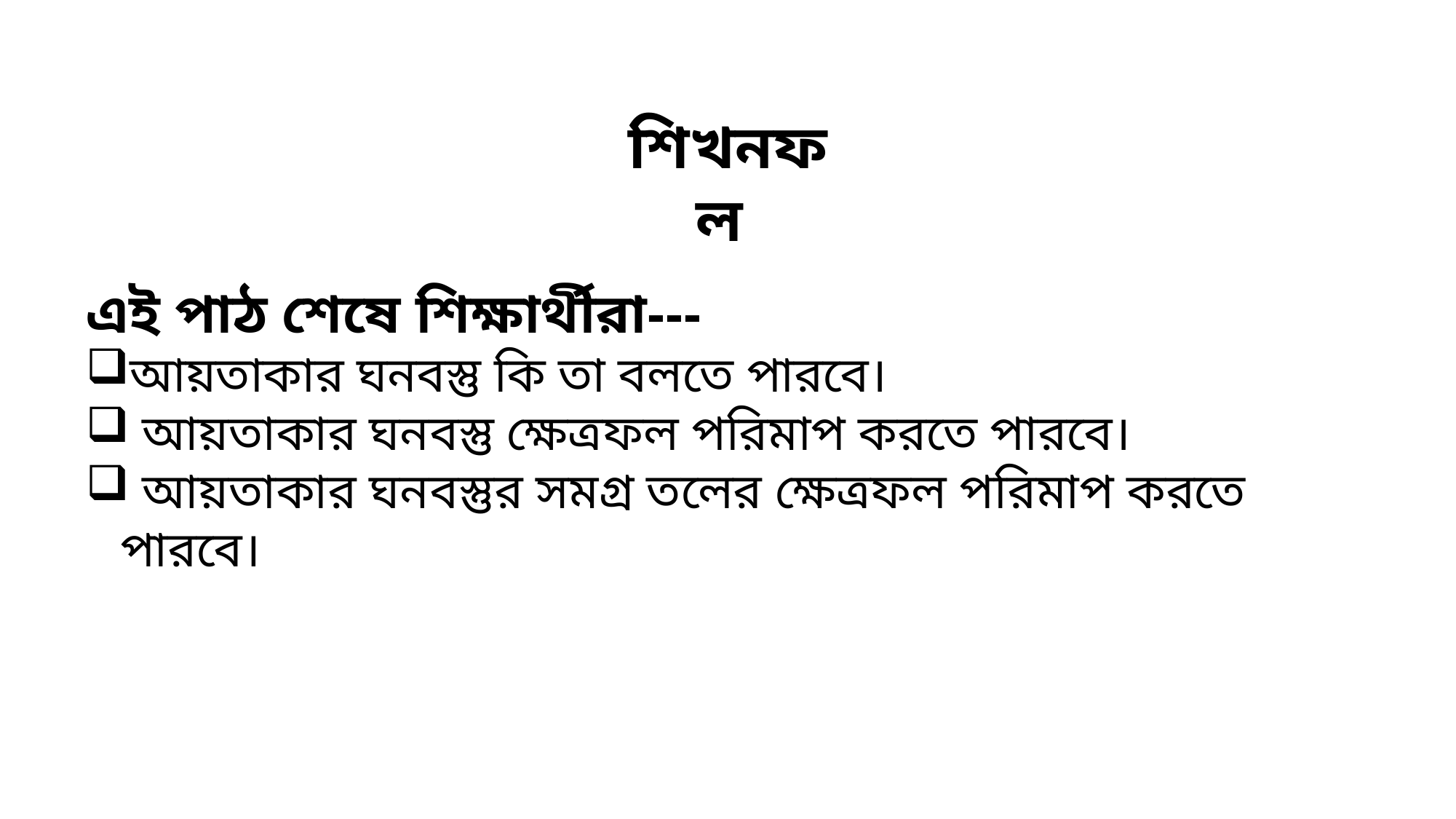

শিখনফল
এই পাঠ শেষে শিক্ষার্থীরা---
আয়তাকার ঘনবস্তু কি তা বলতে পারবে।
 আয়তাকার ঘনবস্তু ক্ষেত্রফল পরিমাপ করতে পারবে।
 আয়তাকার ঘনবস্তুর সমগ্র তলের ক্ষেত্রফল পরিমাপ করতে পারবে।